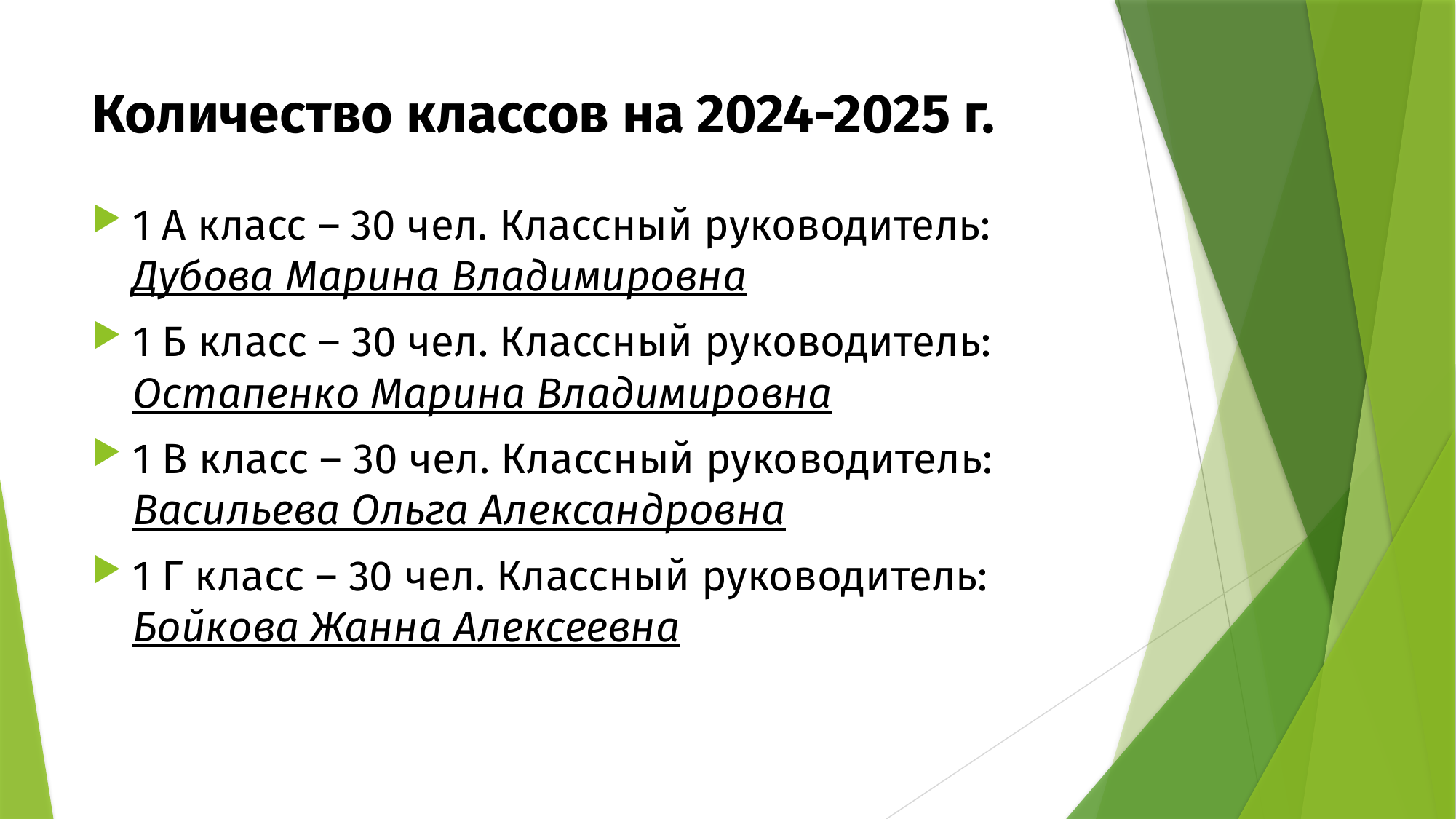

# Количество классов на 2024-2025 г.
1 А класс – 30 чел. Классный руководитель:
Дубова Марина Владимировна
1 Б класс – 30 чел. Классный руководитель: Остапенко Марина Владимировна
1 В класс – 30 чел. Классный руководитель: Васильева Ольга Александровна
1 Г класс – 30 чел. Классный руководитель:                Бойкова Жанна Алексеевна